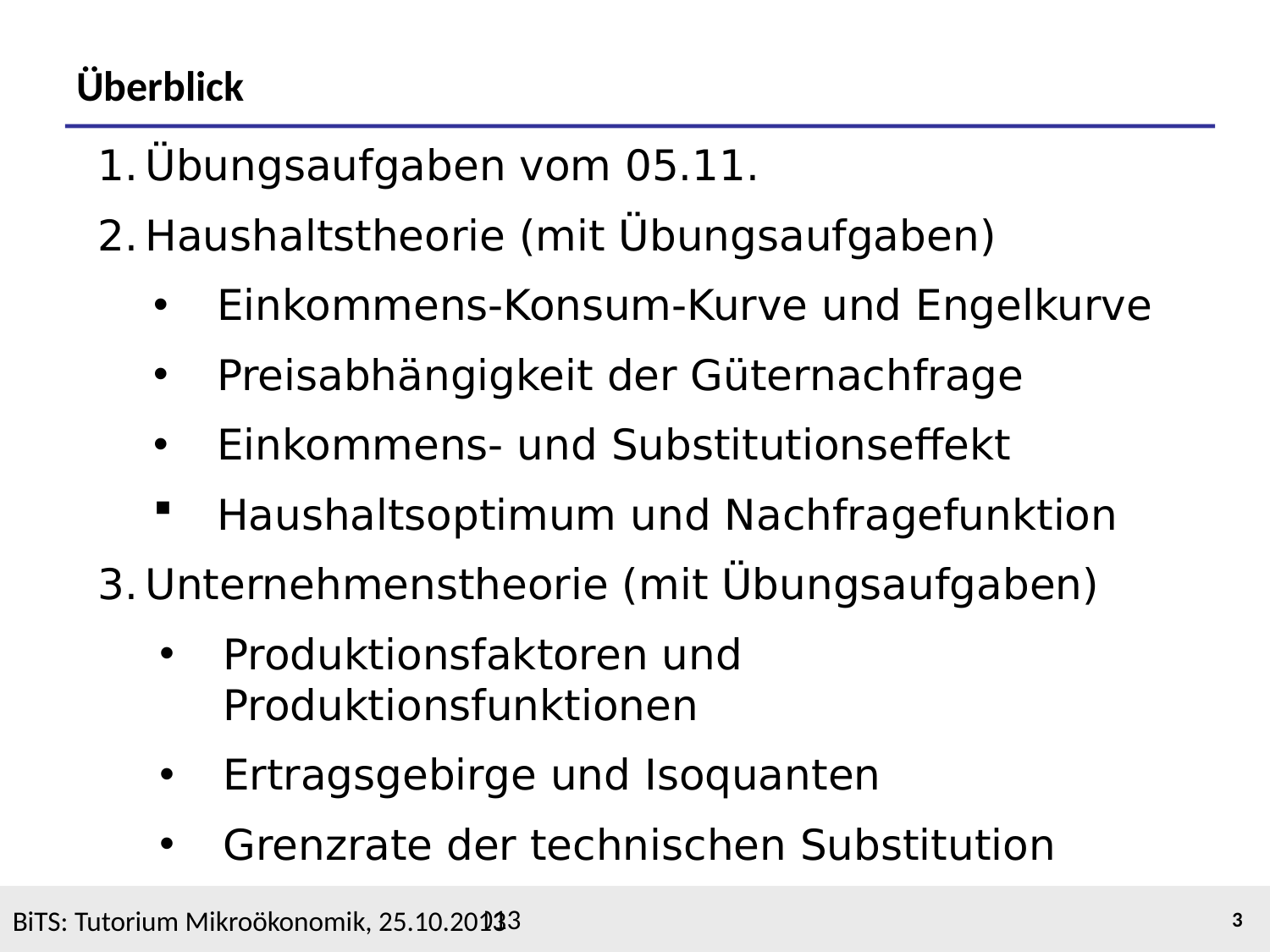

# Überblick
Übungsaufgaben vom 05.11.
Haushaltstheorie (mit Übungsaufgaben)
Einkommens-Konsum-Kurve und Engelkurve
Preisabhängigkeit der Güternachfrage
Einkommens- und Substitutionseffekt
Haushaltsoptimum und Nachfragefunktion
Unternehmenstheorie (mit Übungsaufgaben)
Produktionsfaktoren und Produktionsfunktionen
Ertragsgebirge und Isoquanten
Grenzrate der technischen Substitution

BiTS: Tutorium Mikroökonomik, 25.10.2013